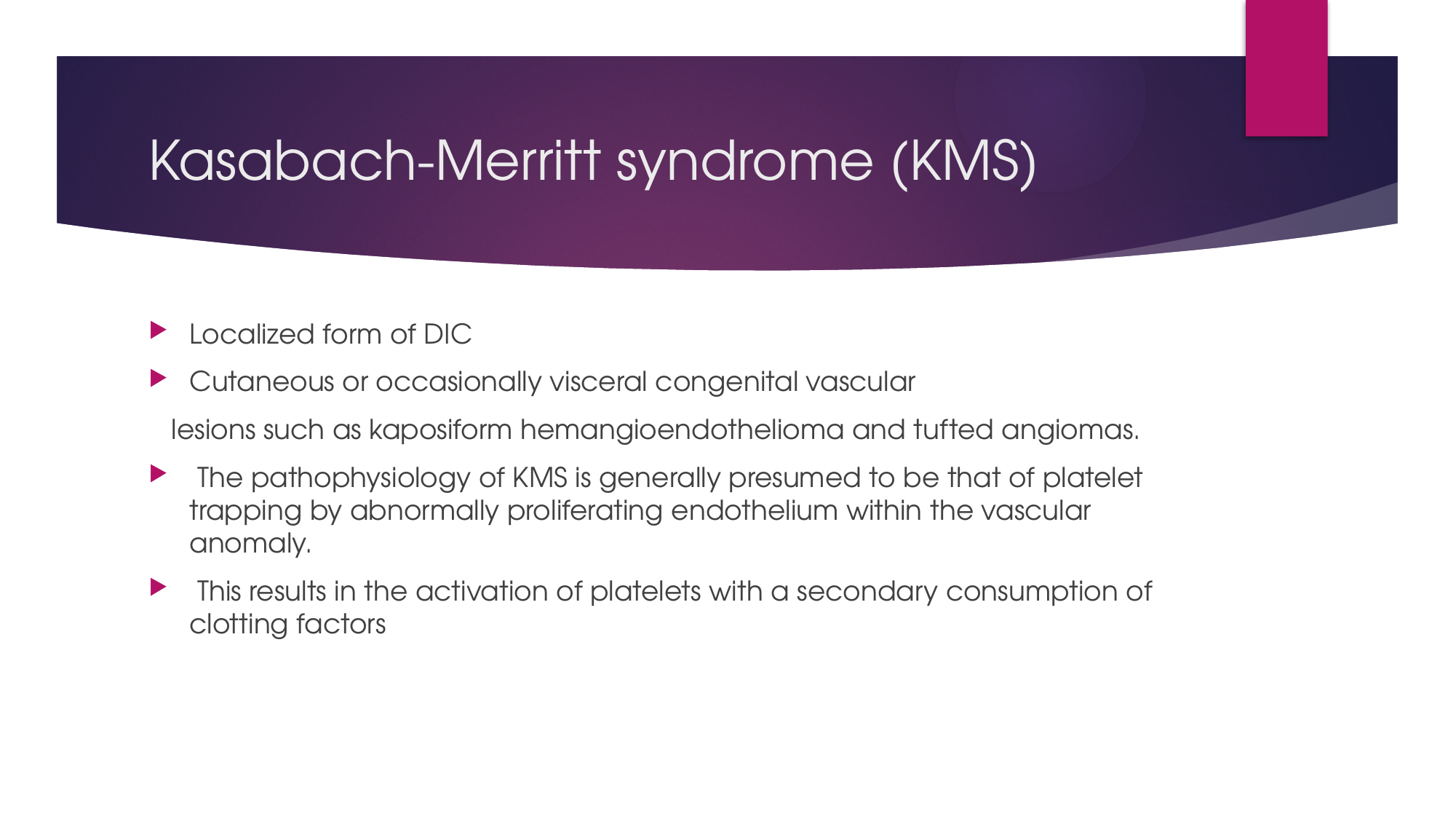

# Kasabach-Merritt syndrome (KMS)
Localized form of DIC
Cutaneous or occasionally visceral congenital vascular
   lesions such as kaposiform hemangioendothelioma and tufted angiomas.
 The pathophysiology of KMS is generally presumed to be that of platelet trapping by abnormally proliferating endothelium within the vascular anomaly.
 This results in the activation of platelets with a secondary consumption of clotting factors